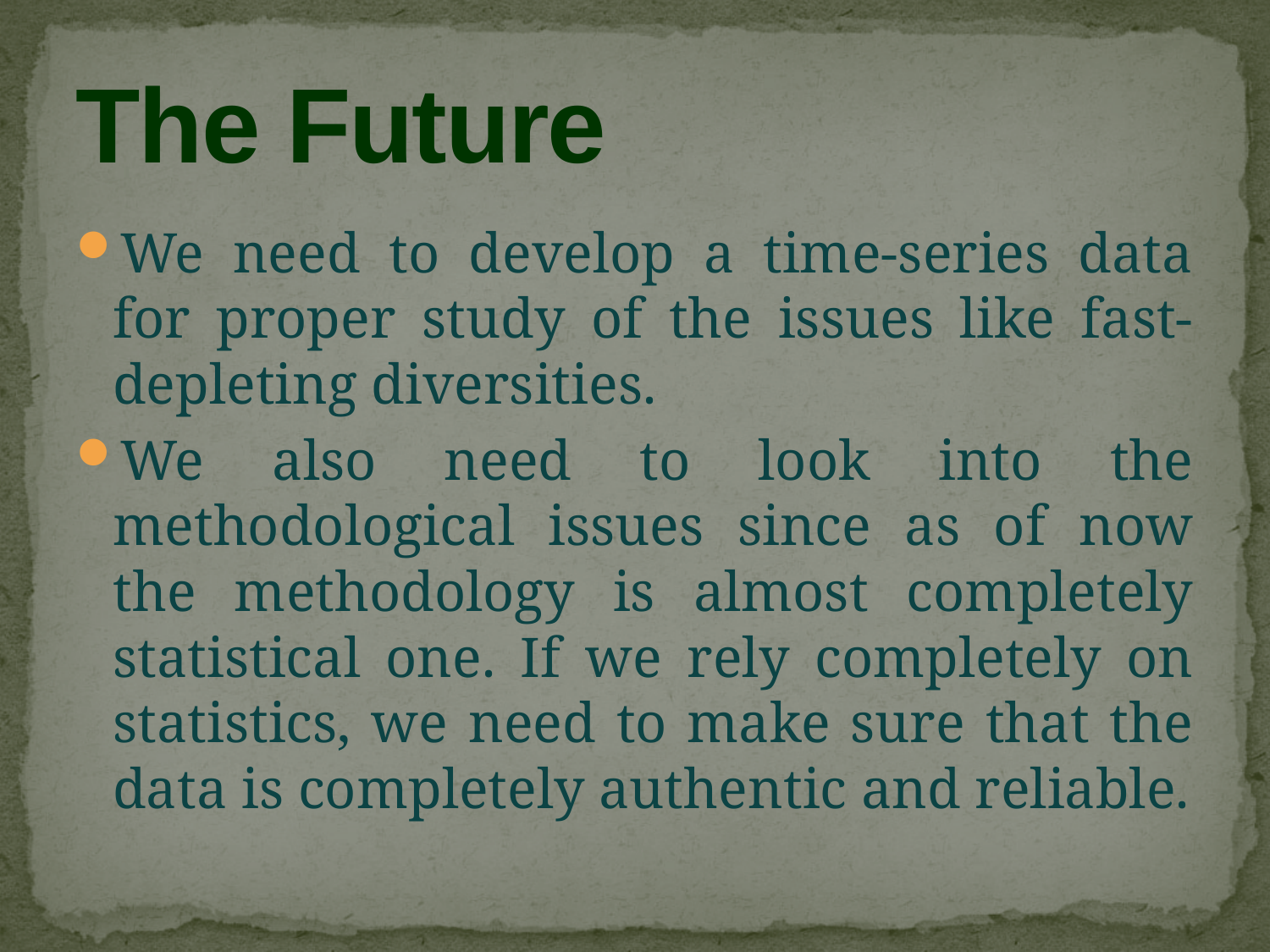

# The Future
We need to develop a time-series data for proper study of the issues like fast-depleting diversities.
We also need to look into the methodological issues since as of now the methodology is almost completely statistical one. If we rely completely on statistics, we need to make sure that the data is completely authentic and reliable.